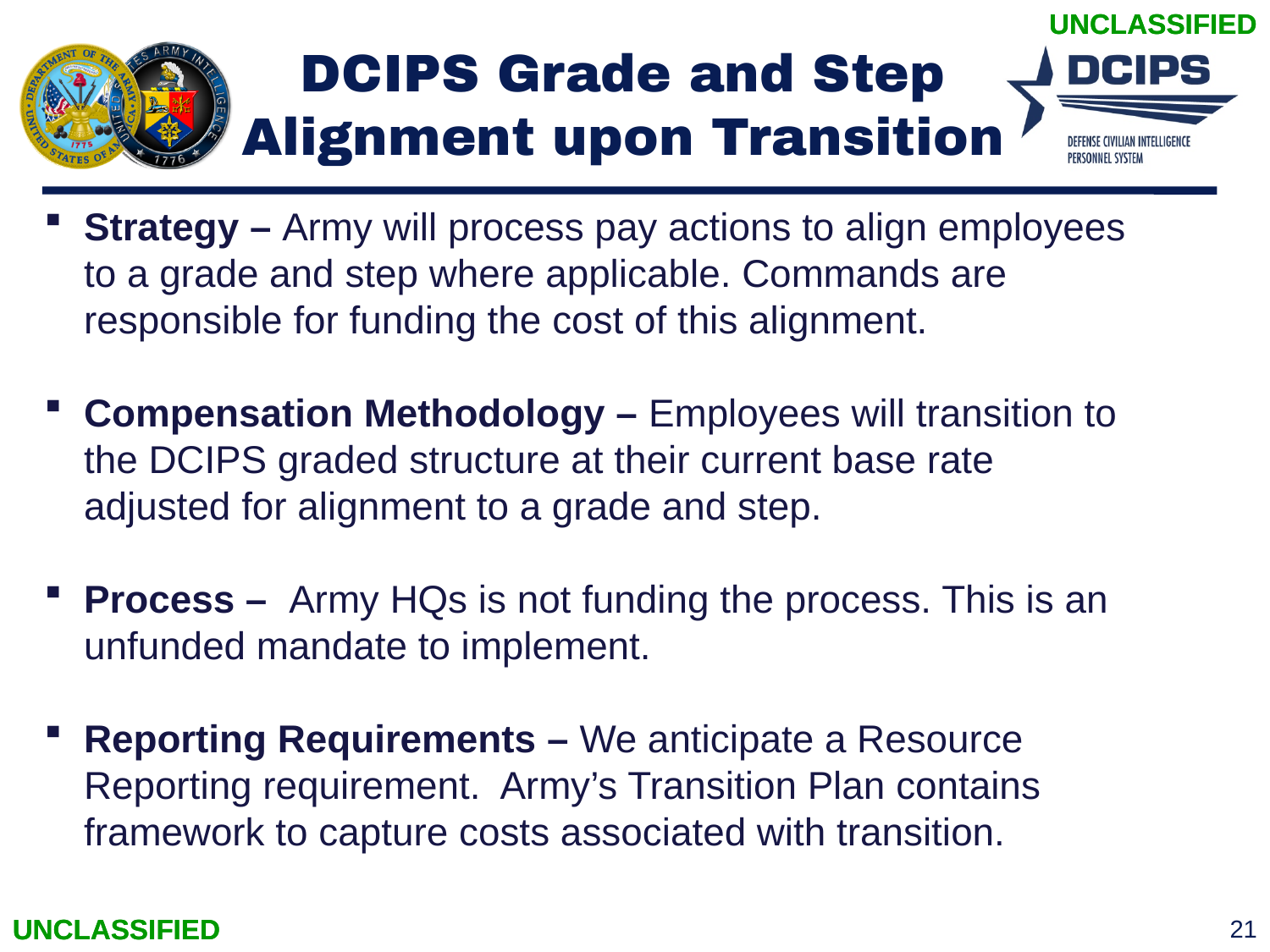

UNCLASSIFIED
# DCIPS Grade and Step Alignment upon Transition
Strategy – Army will process pay actions to align employees to a grade and step where applicable. Commands are responsible for funding the cost of this alignment.

Compensation Methodology – Employees will transition to the DCIPS graded structure at their current base rate adjusted for alignment to a grade and step.

Process –  Army HQs is not funding the process. This is an unfunded mandate to implement.

Reporting Requirements – We anticipate a Resource Reporting requirement.  Army’s Transition Plan contains framework to capture costs associated with transition.

UNCLASSIFIED
21